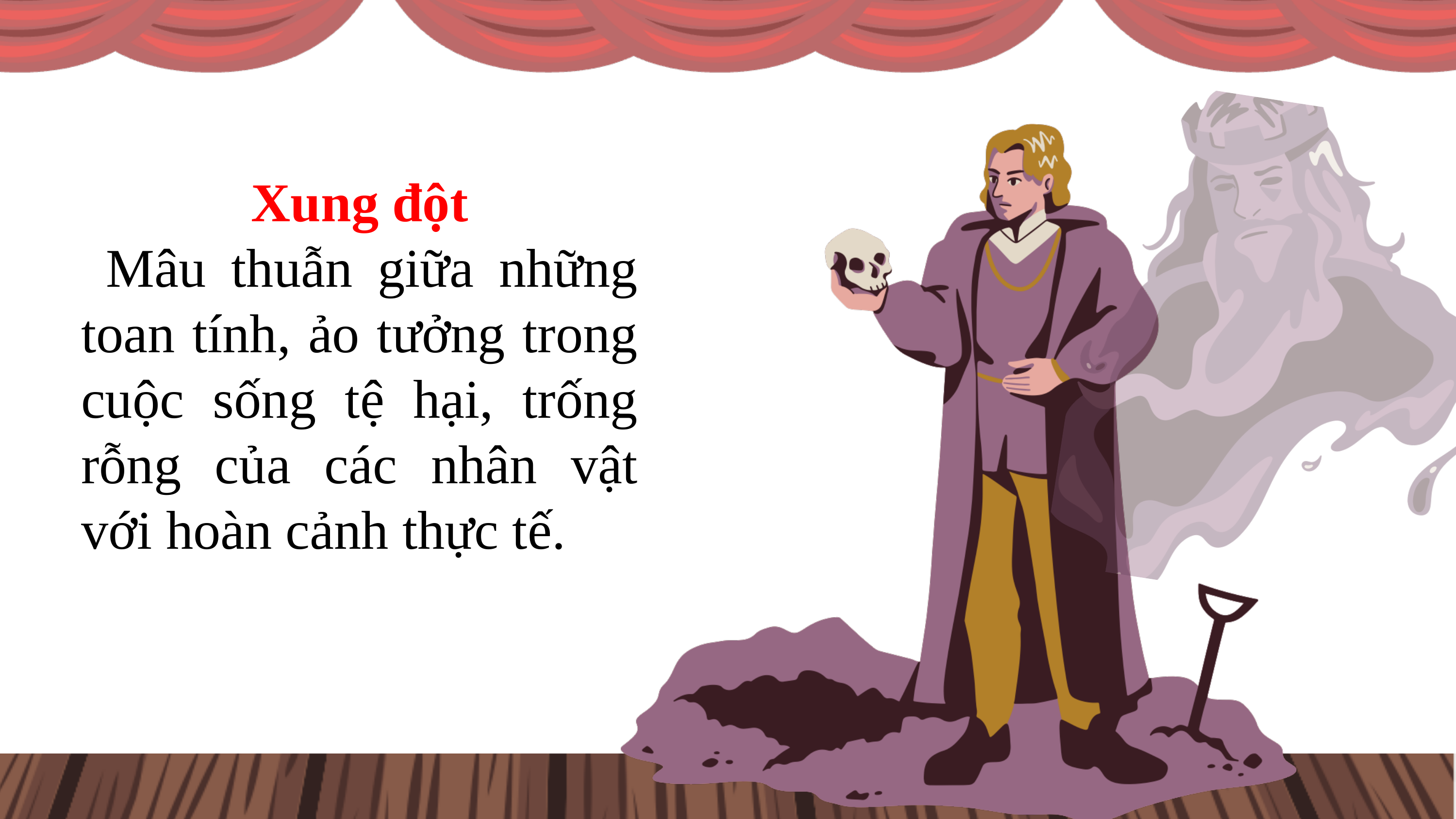

Xung đột
 Mâu thuẫn giữa những toan tính, ảo tưởng trong cuộc sống tệ hại, trống rỗng của các nhân vật với hoàn cảnh thực tế.